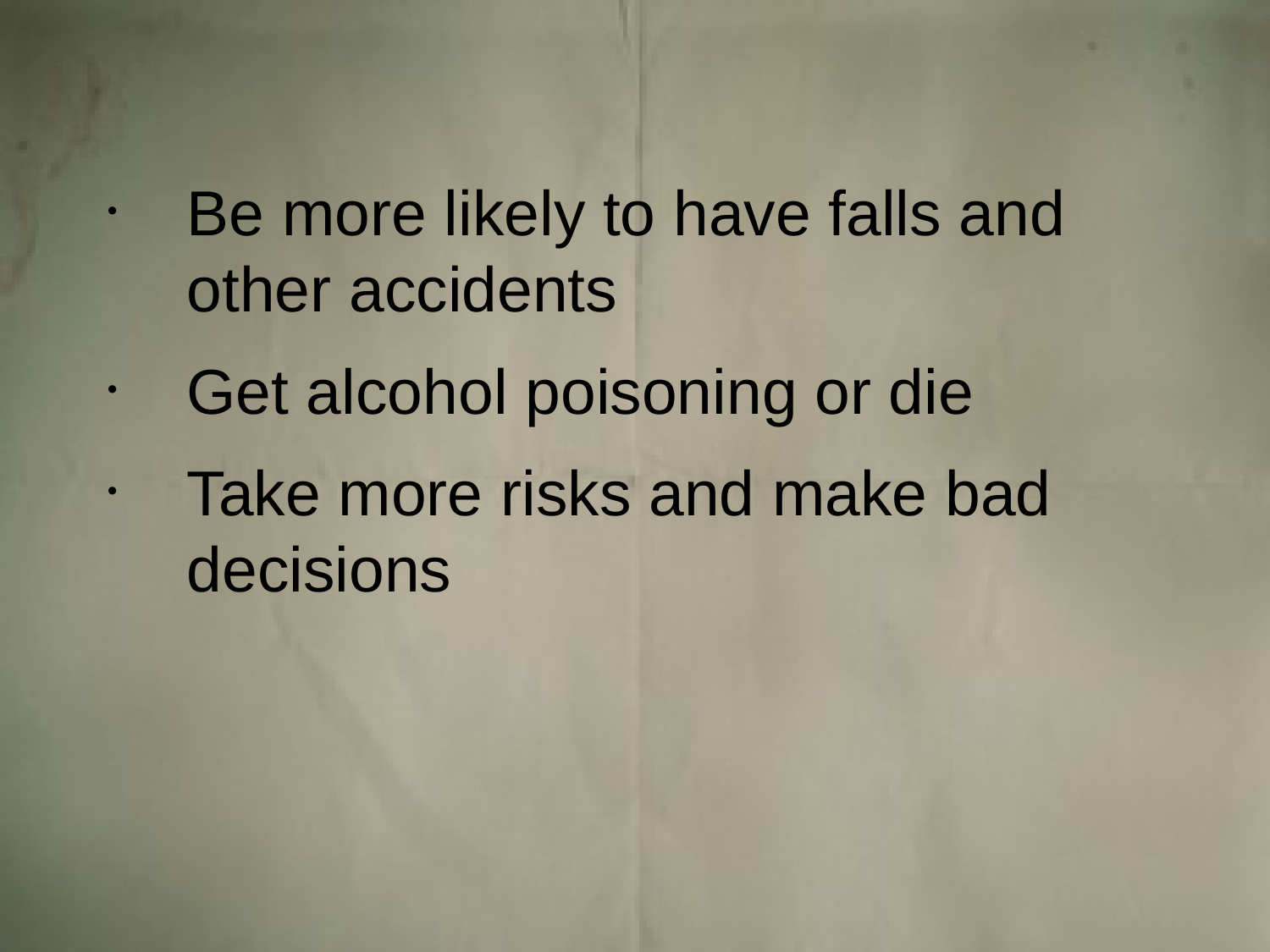

Be more likely to have falls and other accidents
Get alcohol poisoning or die
Take more risks and make bad decisions